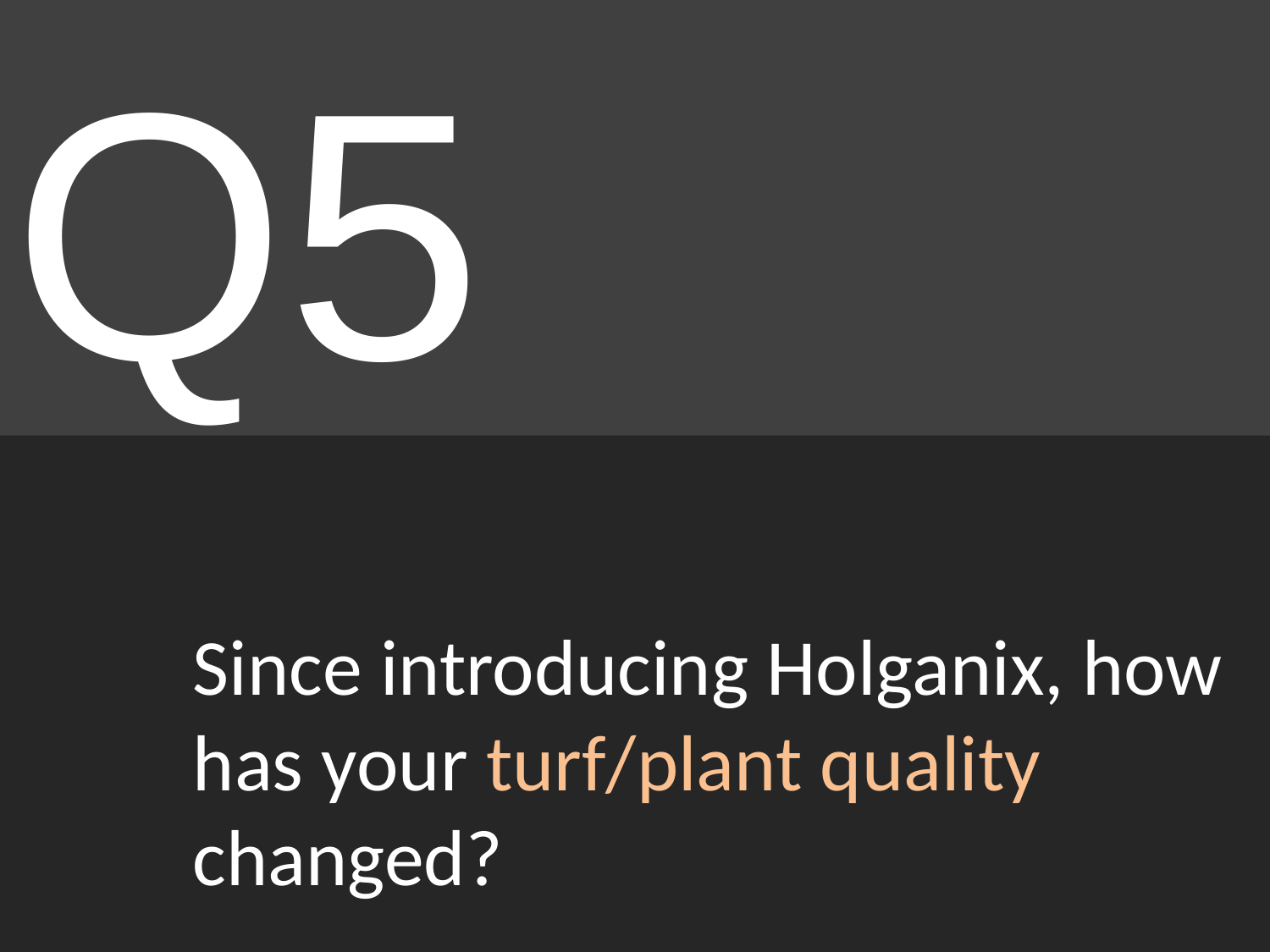

Q5
Since introducing Holganix, how has your turf/plant quality changed?